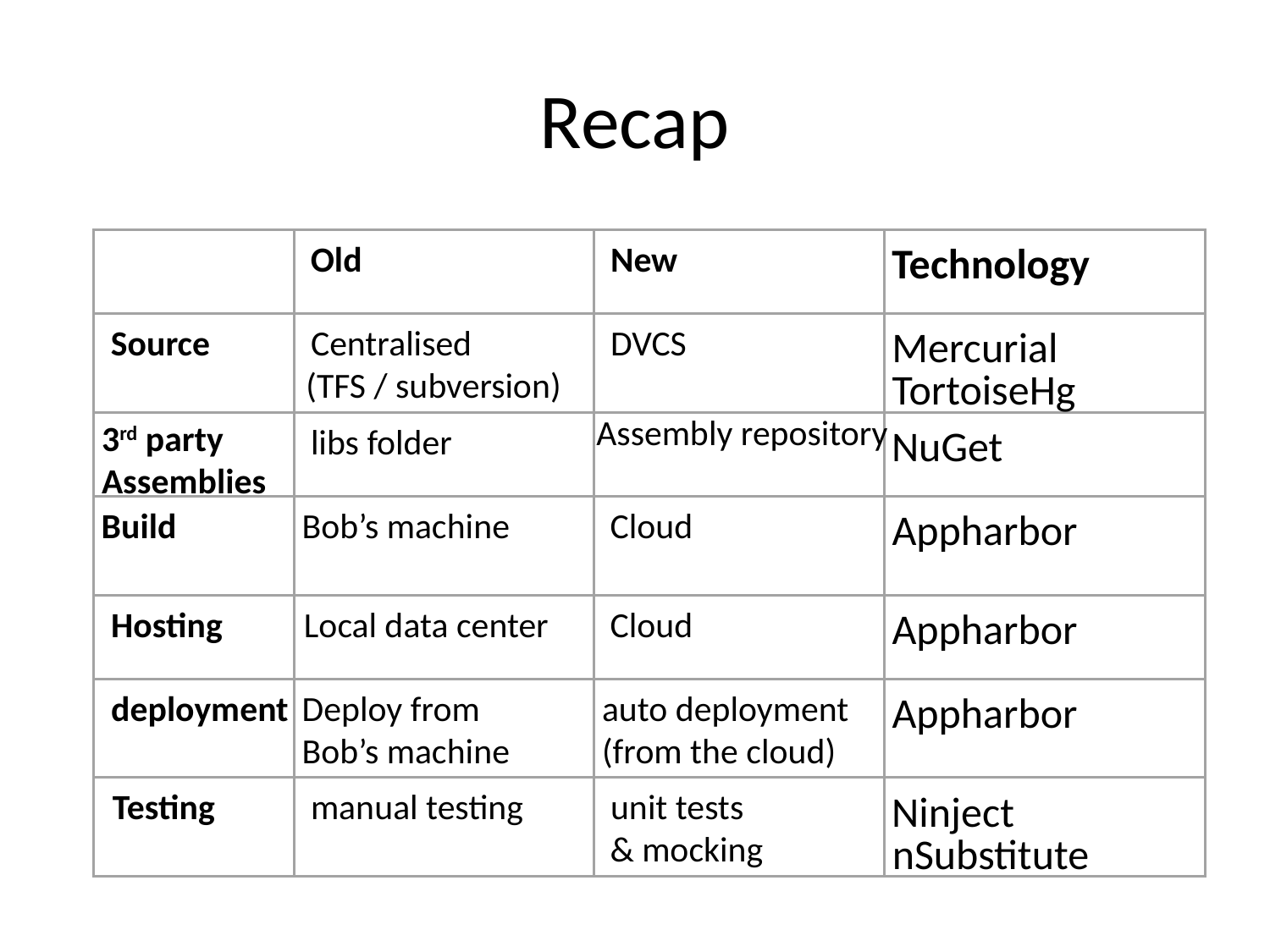

# Recap

Old
New
Technology

Source
Centralised
DVCS
Mercurial
(TFS / subversion)
TortoiseHg
Assembly repository

3rd party
Assemblies
libs folder
NuGet

Build
Bob’s machine
Cloud
Appharbor

Hosting
Local data center
Cloud
Appharbor

deployment
Deploy from
Bob’s machine
auto deployment
(from the cloud)
Appharbor

Testing
manual testing
unit tests
Ninject
&
mocking
nSubstitute